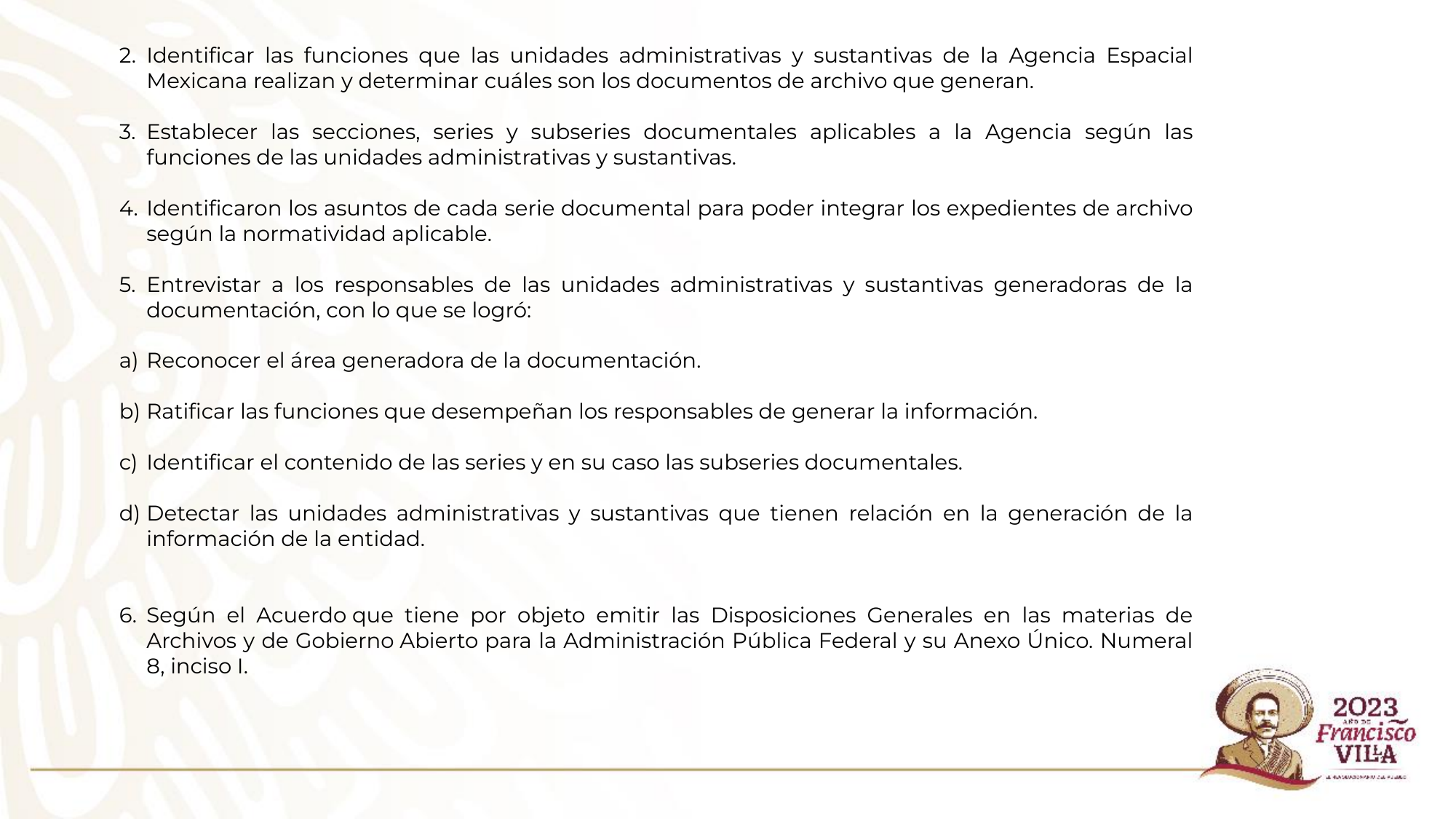

Identificar las funciones que las unidades administrativas y sustantivas de la Agencia Espacial Mexicana realizan y determinar cuáles son los documentos de archivo que generan.

Establecer las secciones, series y subseries documentales aplicables a la Agencia según las funciones de las unidades administrativas y sustantivas.

Identificaron los asuntos de cada serie documental para poder integrar los expedientes de archivo según la normatividad aplicable.

Entrevistar a los responsables de las unidades administrativas y sustantivas generadoras de la documentación, con lo que se logró:

Reconocer el área generadora de la documentación.

Ratificar las funciones que desempeñan los responsables de generar la información.

Identificar el contenido de las series y en su caso las subseries documentales.

Detectar las unidades administrativas y sustantivas que tienen relación en la generación de la información de la entidad.

Según el Acuerdo que tiene por objeto emitir las Disposiciones Generales en las materias de Archivos y de Gobierno Abierto para la Administración Pública Federal y su Anexo Único. Numeral 8, inciso I.